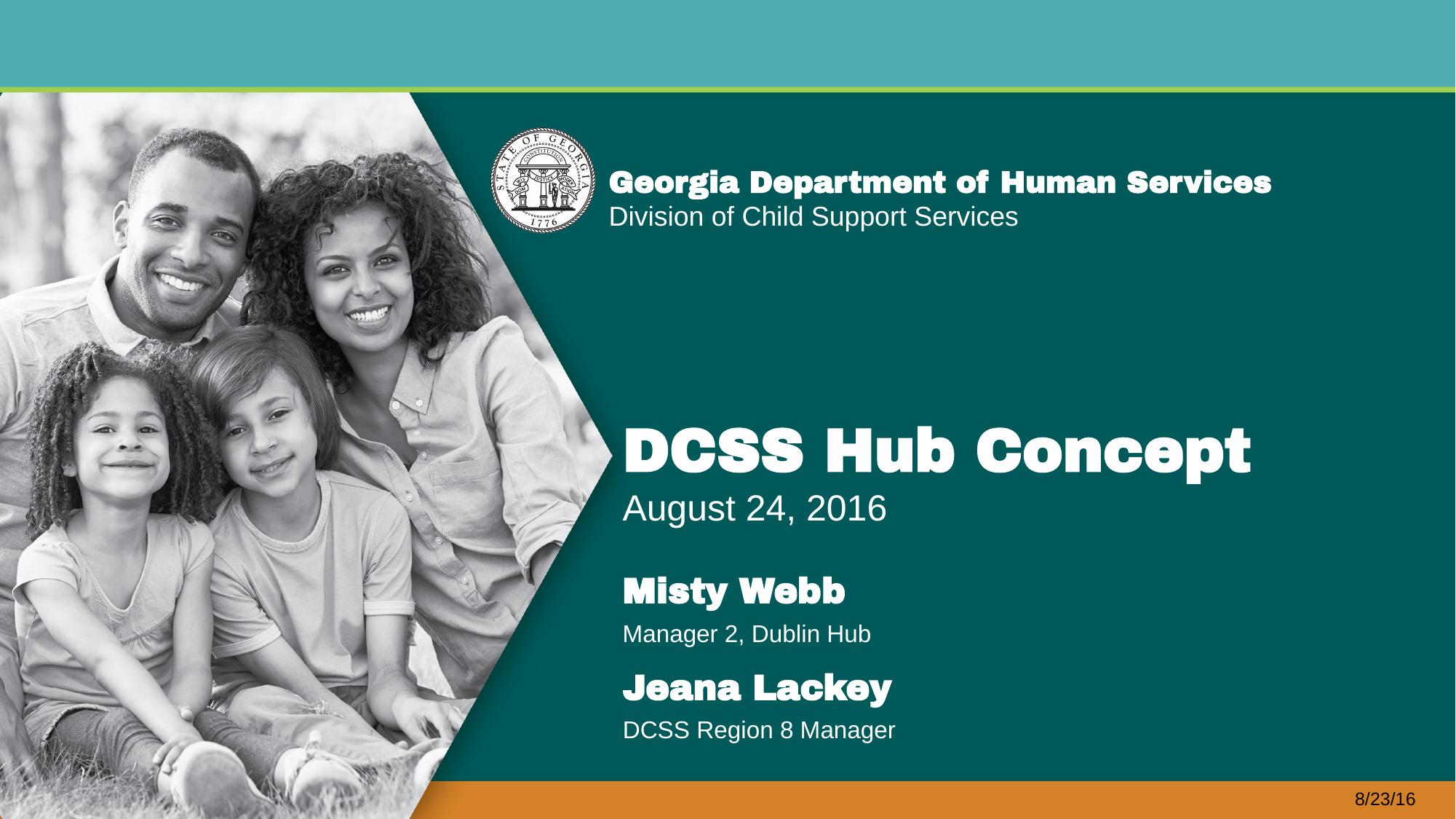

# DCSS Hub Concept
August 24, 2016
Misty Webb
Manager 2, Dublin Hub
Jeana Lackey
DCSS Region 8 Manager
8/23/16